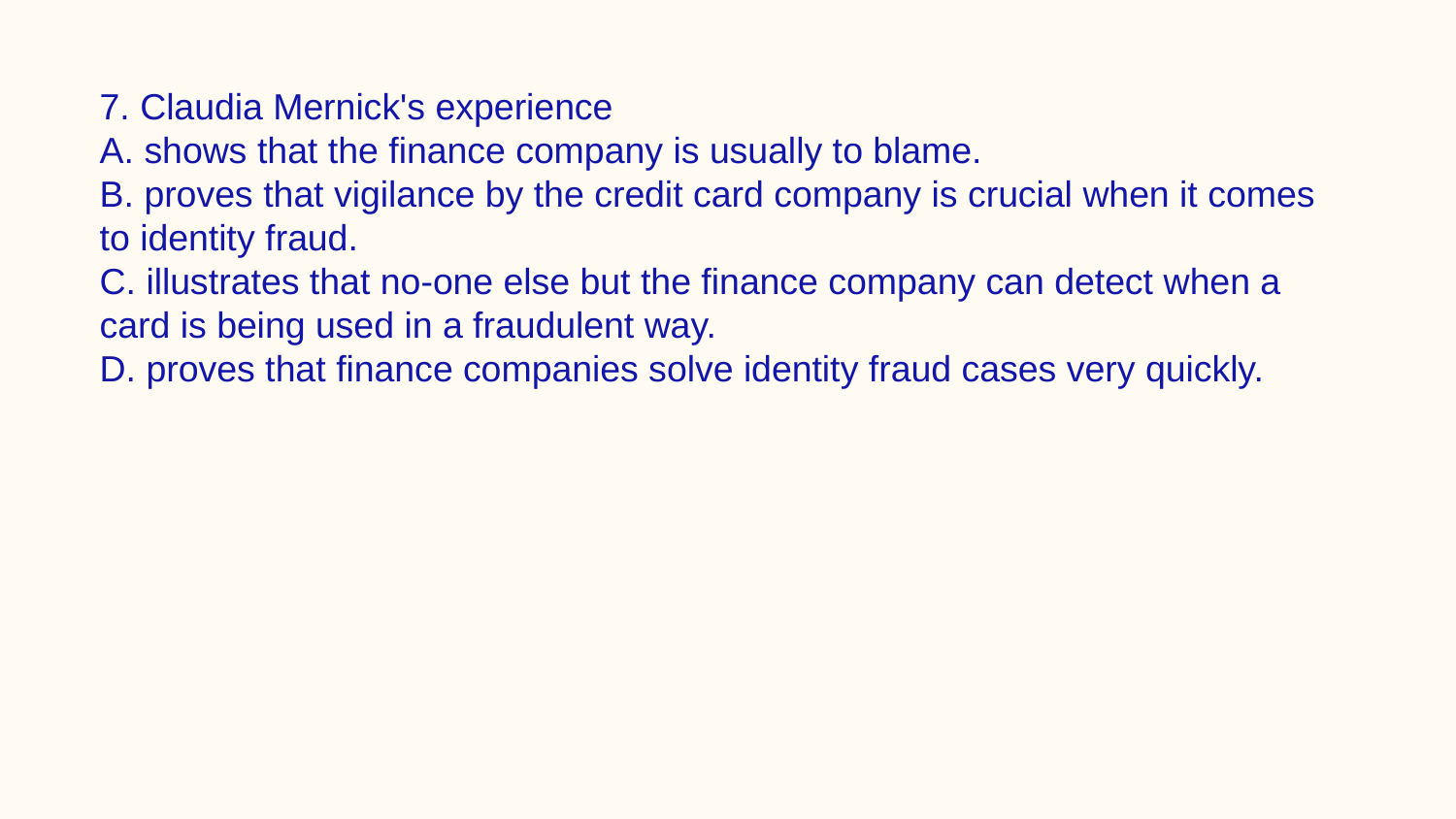

7. Claudia Mernick's experience
A. shows that the finance company is usually to blame.
B. proves that vigilance by the credit card company is crucial when it comes to identity fraud.
C. illustrates that no-one else but the finance company can detect when a card is being used in a fraudulent way.
D. proves that finance companies solve identity fraud cases very quickly.